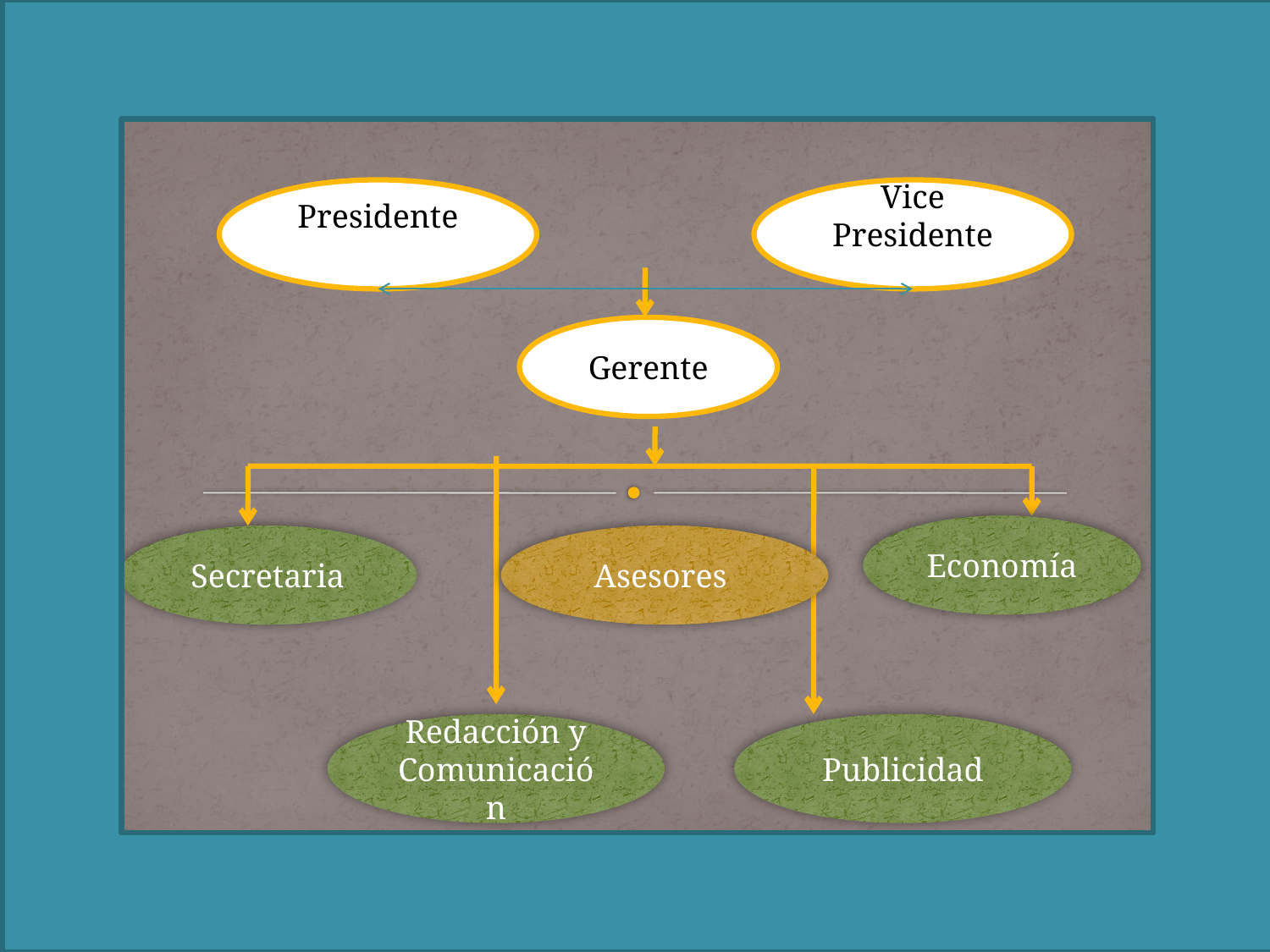

Presidente

Vice Presidente

Gerente
Economía
Secretaria
Asesores
Redacción y Comunicación
Publicidad